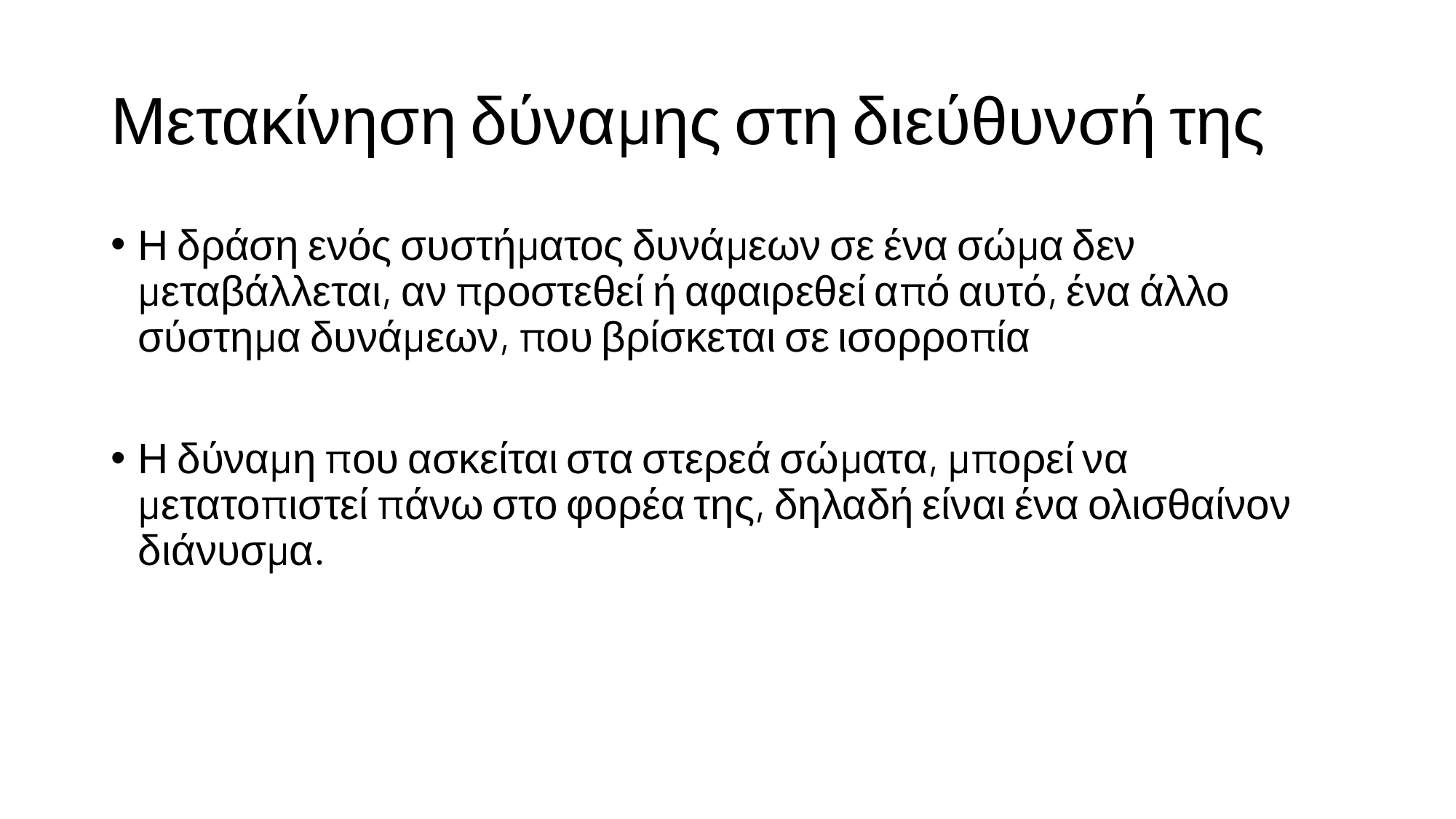

# Μετακίνηση δύναμης στη διεύθυνσή της
Η δράση ενός συστήματος δυνάμεων σε ένα σώμα δεν μεταβάλλεται, αν προστεθεί ή αφαιρεθεί από αυτό, ένα άλλο σύστημα δυνάμεων, που βρίσκεται σε ισορροπία

Η δύναμη που ασκείται στα στερεά σώματα, μπορεί να μετατοπιστεί πάνω στο φορέα της, δηλαδή είναι ένα ολισθαίνον διάνυσμα.